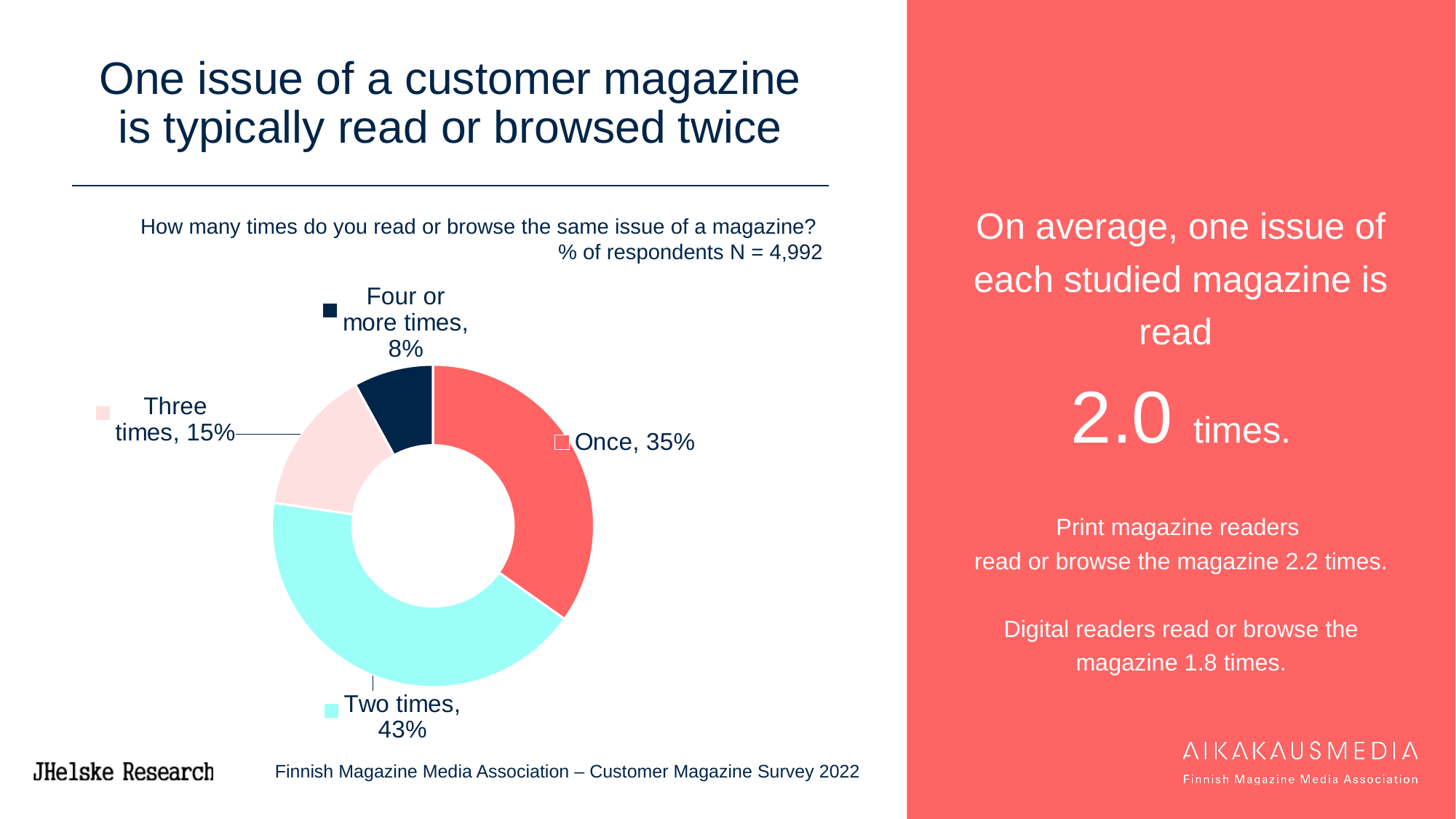

# One issue of a customer magazine is typically read or browsed twice
On average, one issue of each studied magazine is read
2.0 times.
Print magazine readers
read or browse the magazine 2.2 times.
Digital readers read or browse the magazine 1.8 times.
How many times do you read or browse the same issue of a magazine?
% of respondents N = 4,992

### Chart

| Category | 7 ASSI |
|---|---|
| Once | 34.8 |
| Two times | 42.5 |
| Three times | 14.7 |
| Four or more times | 8.0 |